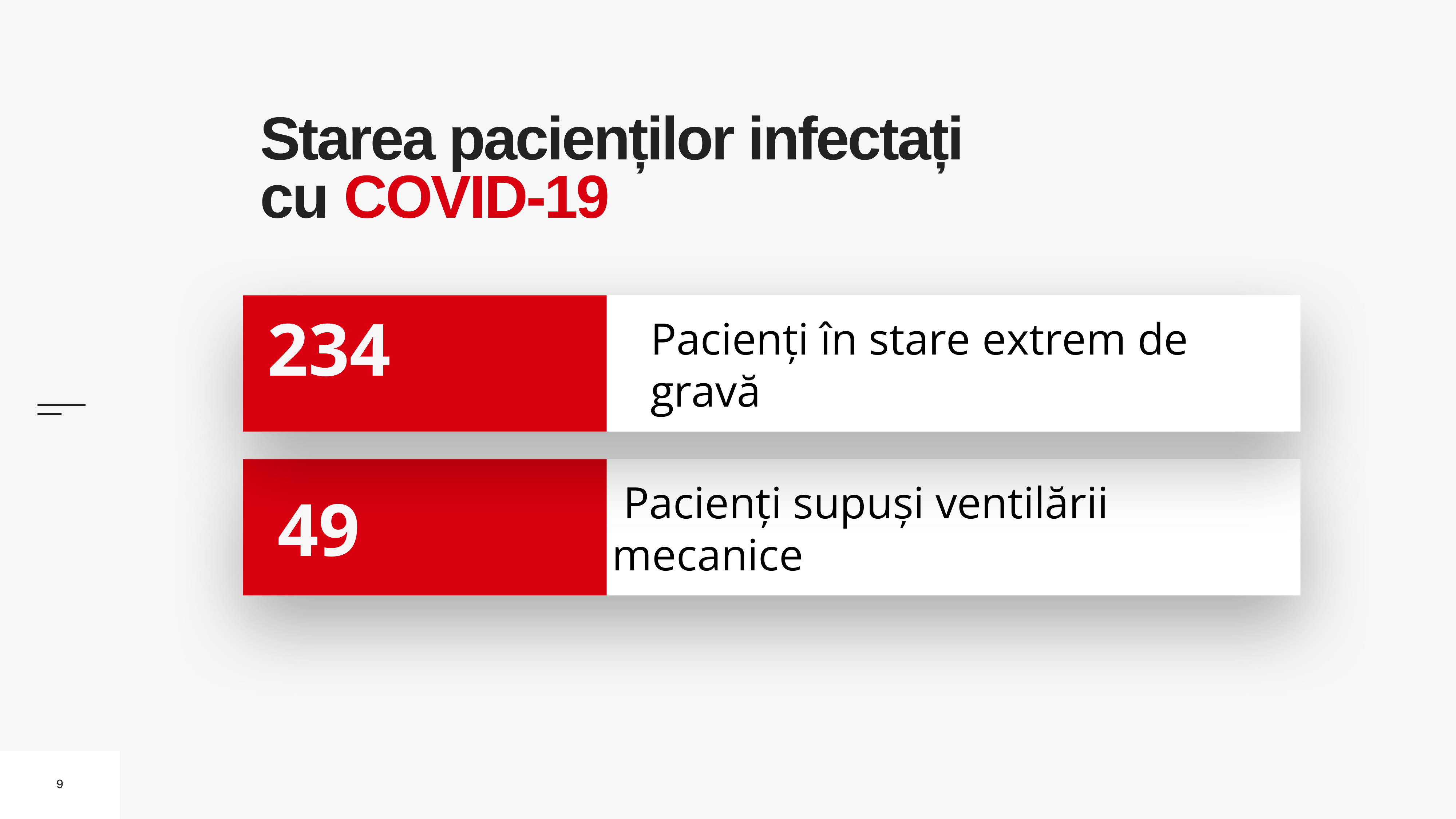

# Starea pacienților infectați cu COVID-19

Pacienți în stare extrem de gravă
 234

 Pacienți supuși ventilării mecanice

49
9
9